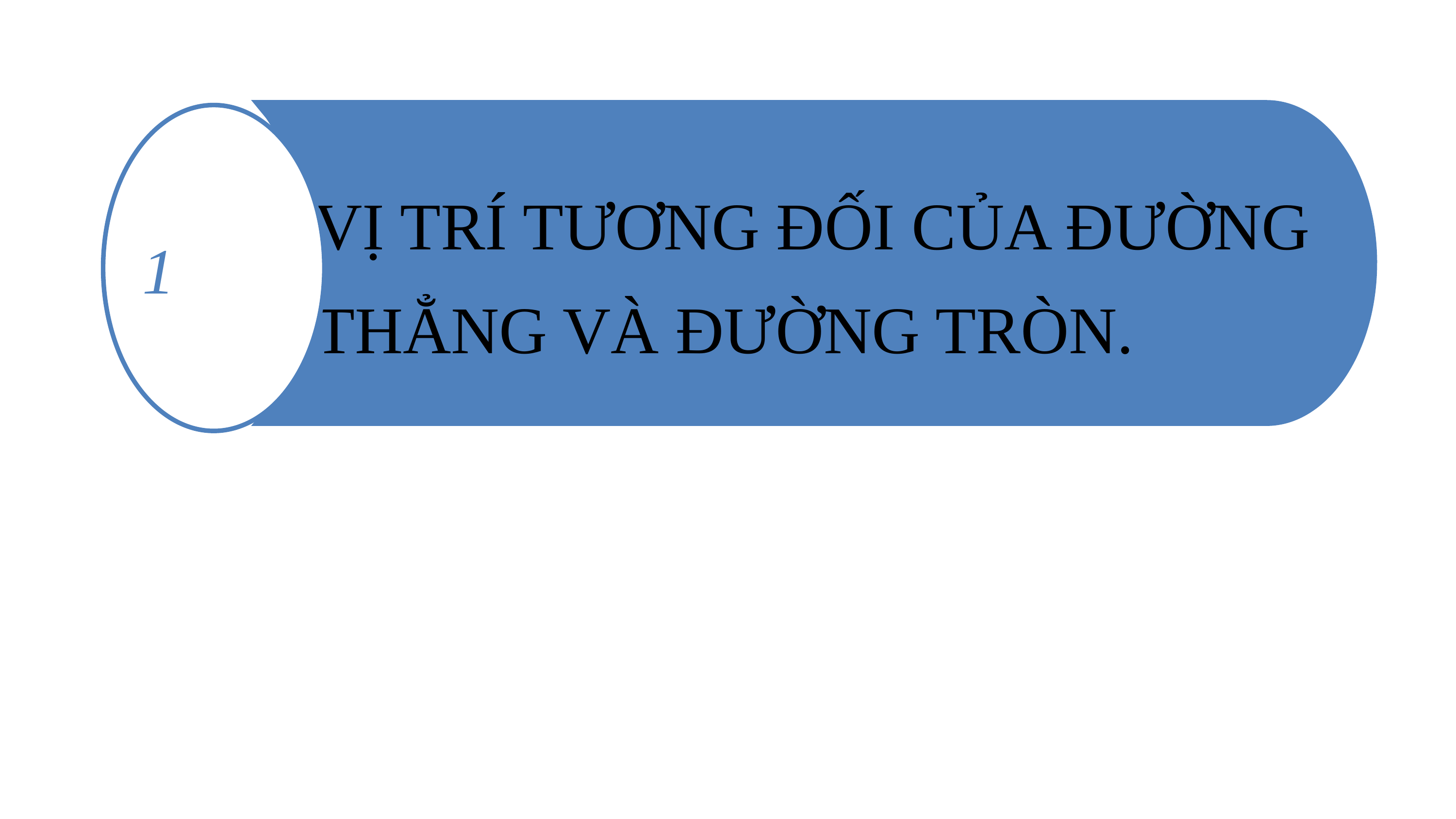

VỊ TRÍ TƯƠNG ĐỐI CỦA ĐƯỜNG THẲNG VÀ ĐƯỜNG TRÒN.
1